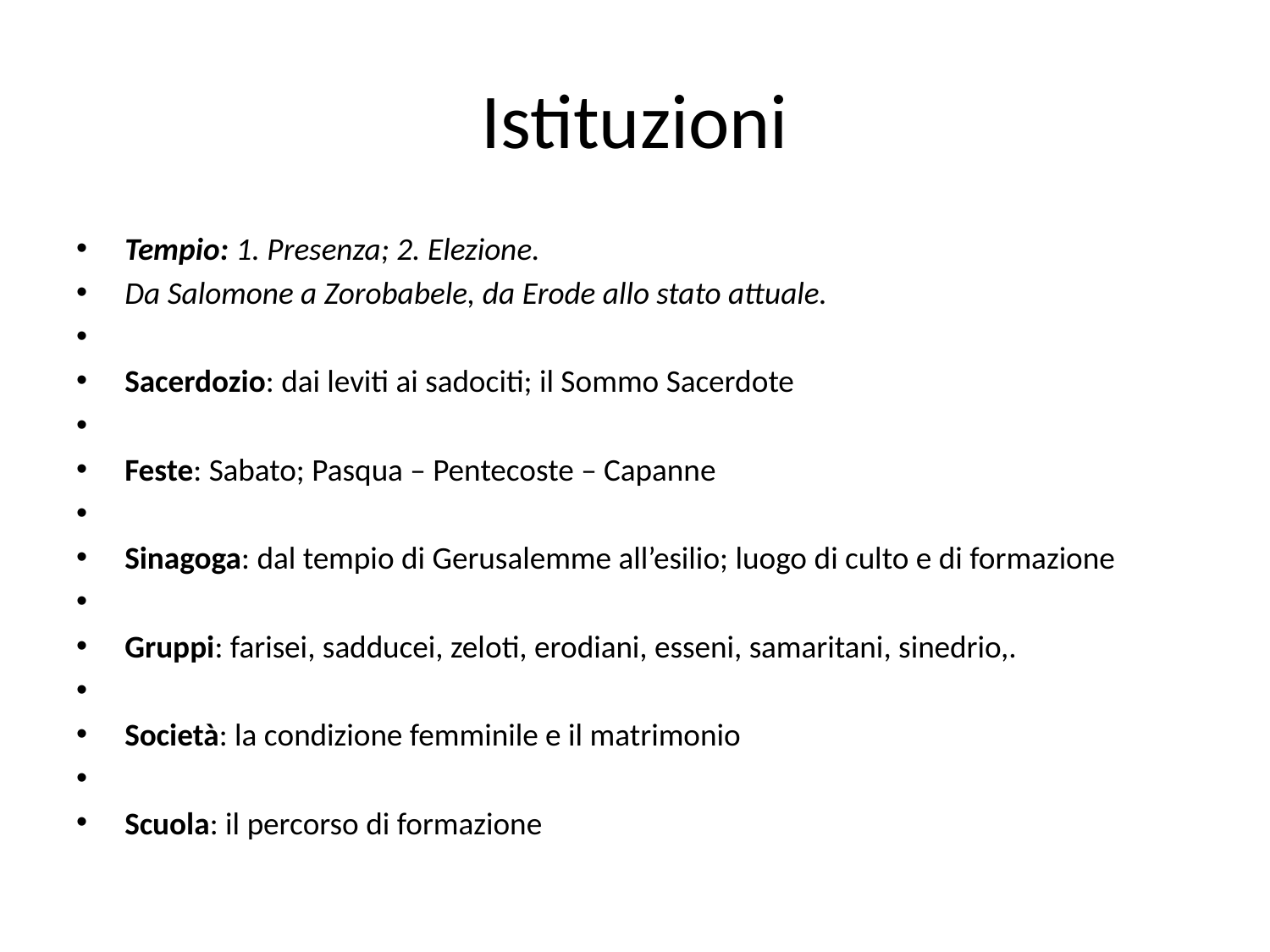

# Istituzioni
Tempio: 1. Presenza; 2. Elezione.
Da Salomone a Zorobabele, da Erode allo stato attuale.

Sacerdozio: dai leviti ai sadociti; il Sommo Sacerdote

Feste: Sabato; Pasqua – Pentecoste – Capanne

Sinagoga: dal tempio di Gerusalemme all’esilio; luogo di culto e di formazione

Gruppi: farisei, sadducei, zeloti, erodiani, esseni, samaritani, sinedrio,.

Società: la condizione femminile e il matrimonio

Scuola: il percorso di formazione